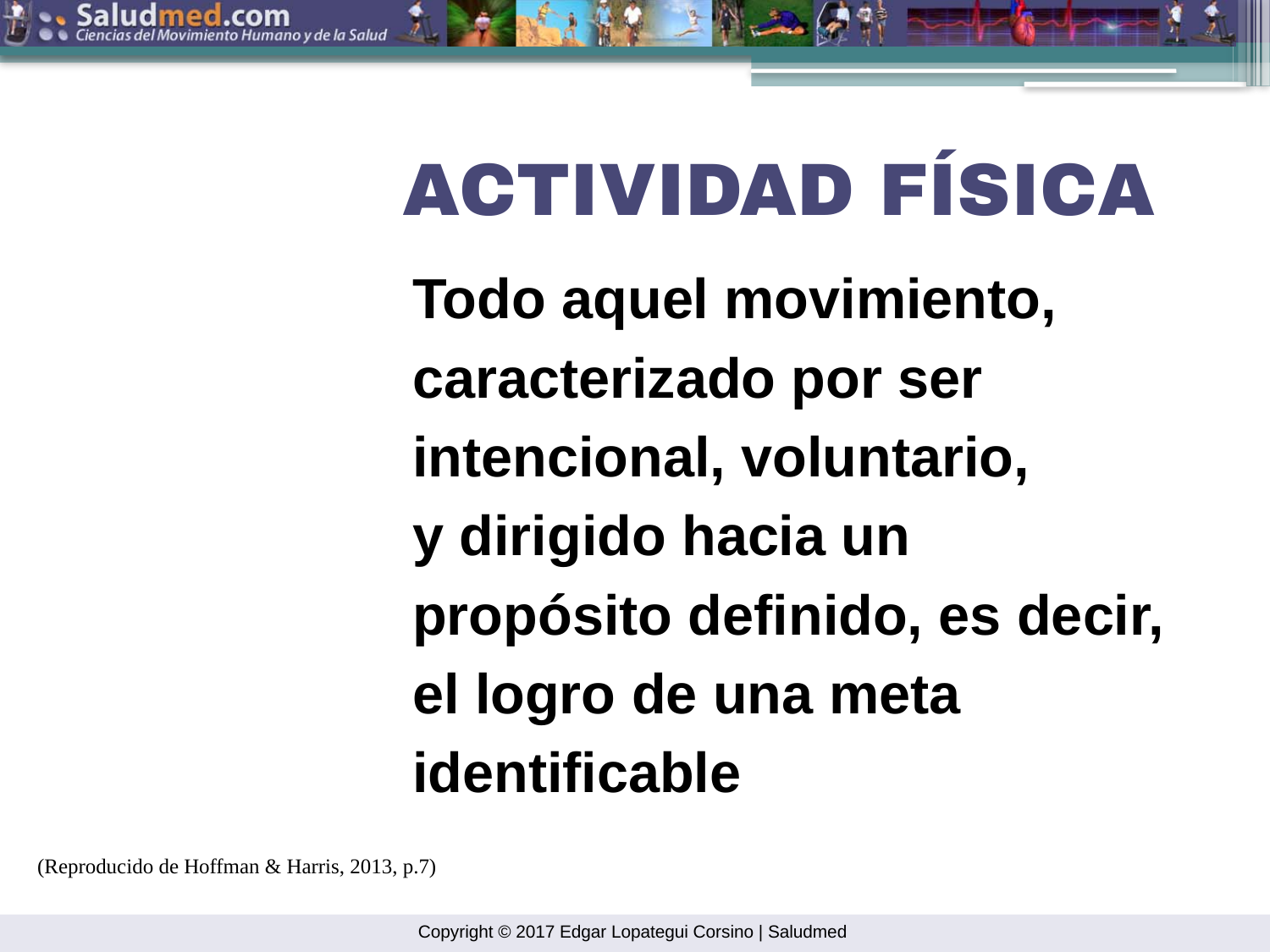

ACTIVIDAD FÍSICA
Todo aquel movimiento,
caracterizado por ser
intencional, voluntario,
y dirigido hacia un
propósito definido, es decir,
el logro de una meta
identificable
(Reproducido de Hoffman & Harris, 2013, p.7)